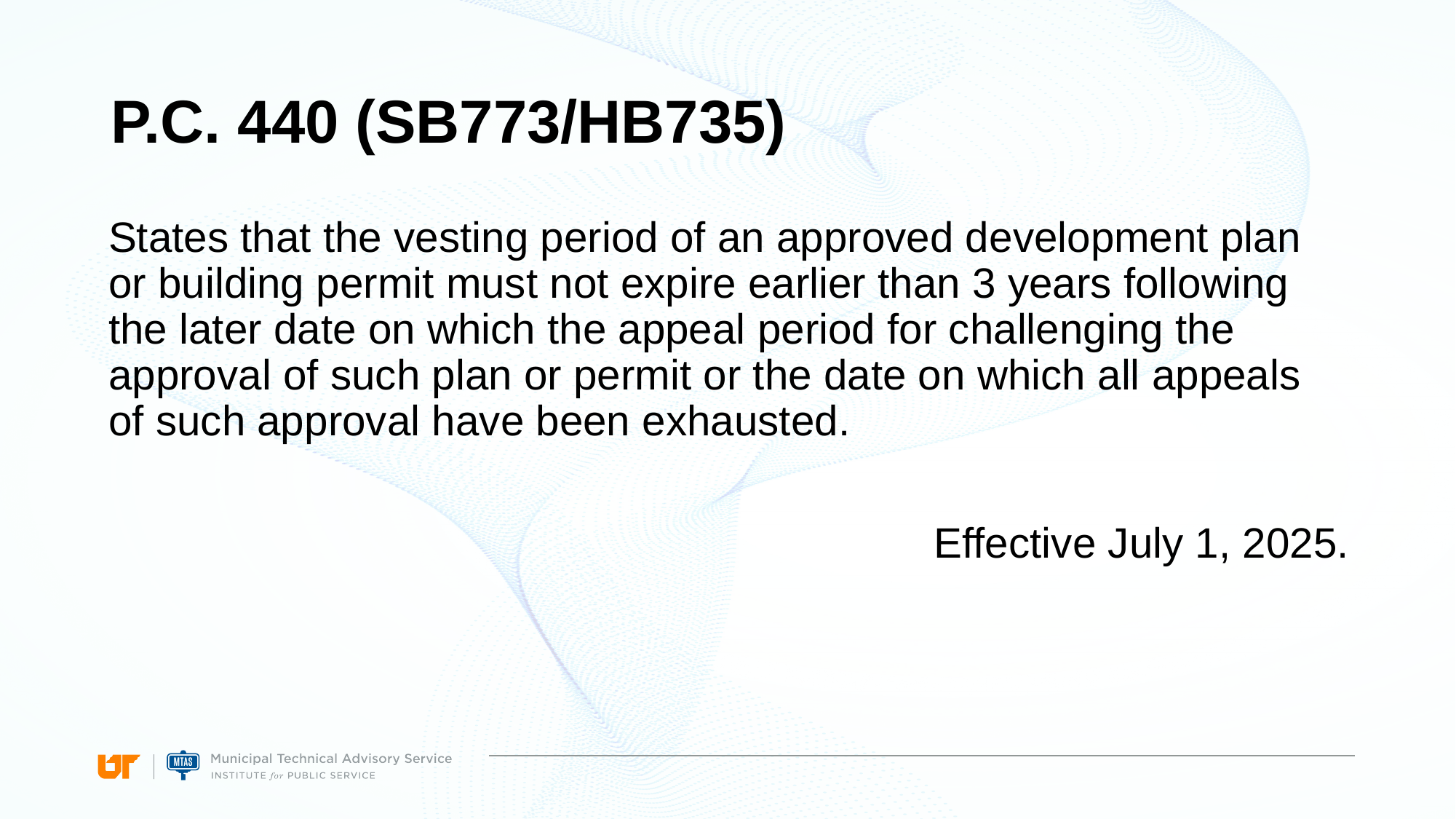

# P.C. 440 (SB773/HB735)
States that the vesting period of an approved development plan or building permit must not expire earlier than 3 years following the later date on which the appeal period for challenging the approval of such plan or permit or the date on which all appeals of such approval have been exhausted.

Effective July 1, 2025.